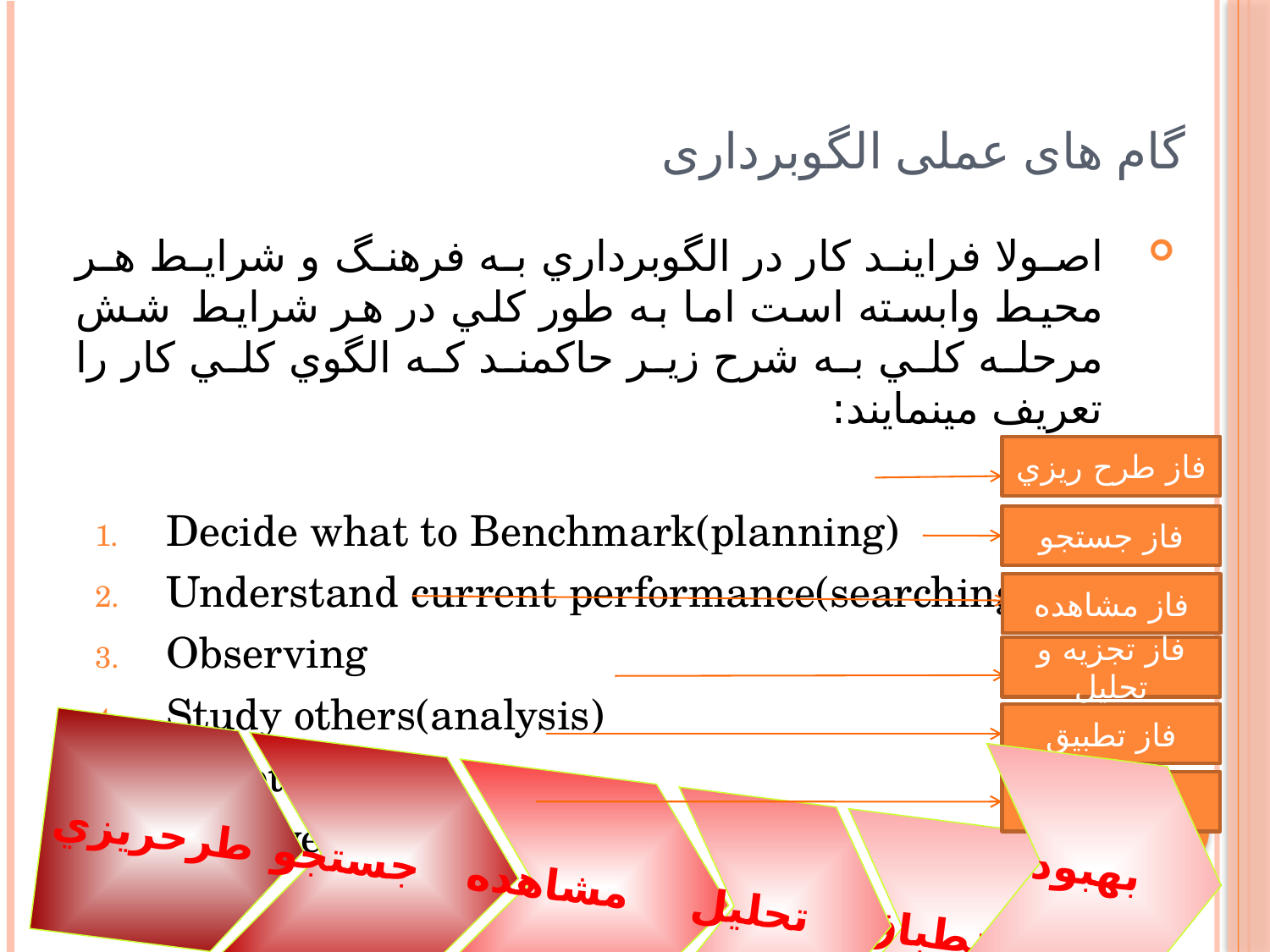

# گام های عملی الگوبرداری
اصولا فرايند كار در الگوبرداري به فرهنگ و شرايط هر محيط وابسته است اما به طور كلي در هر شرايط شش مرحله كلي به شرح زير حاكمند كه الگوي كلي كار را تعريف مي‏نمايند:

Decide what to Benchmark(planning)
Understand current performance(searching)
Observing
Study others(analysis)
Adapting
improvement

فاز طرح ريزي
فاز جستجو
فاز مشاهده
فاز تجزیه و تحلیل
فاز تطبیق
بهبود
فاز بهبود
طرح‏ريزي
جستجو
مشاهده
تحليل
انطباق
22